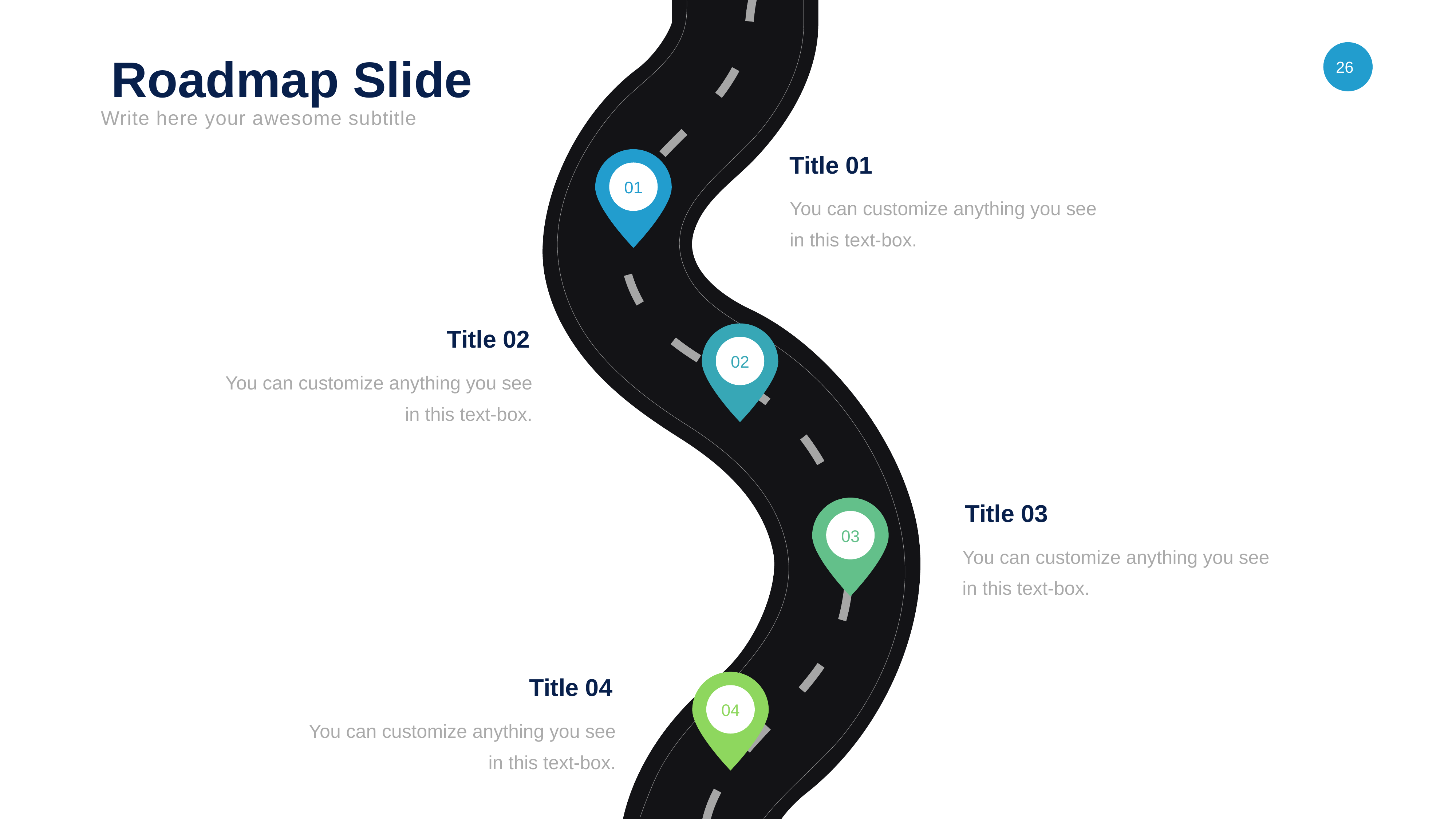

Roadmap Slide
Write here your awesome subtitle
Title 01

01
You can customize anything you see in this text-box.
Title 02

02
You can customize anything you see in this text-box.
Title 03

03
You can customize anything you see in this text-box.
Title 04

04
You can customize anything you see in this text-box.